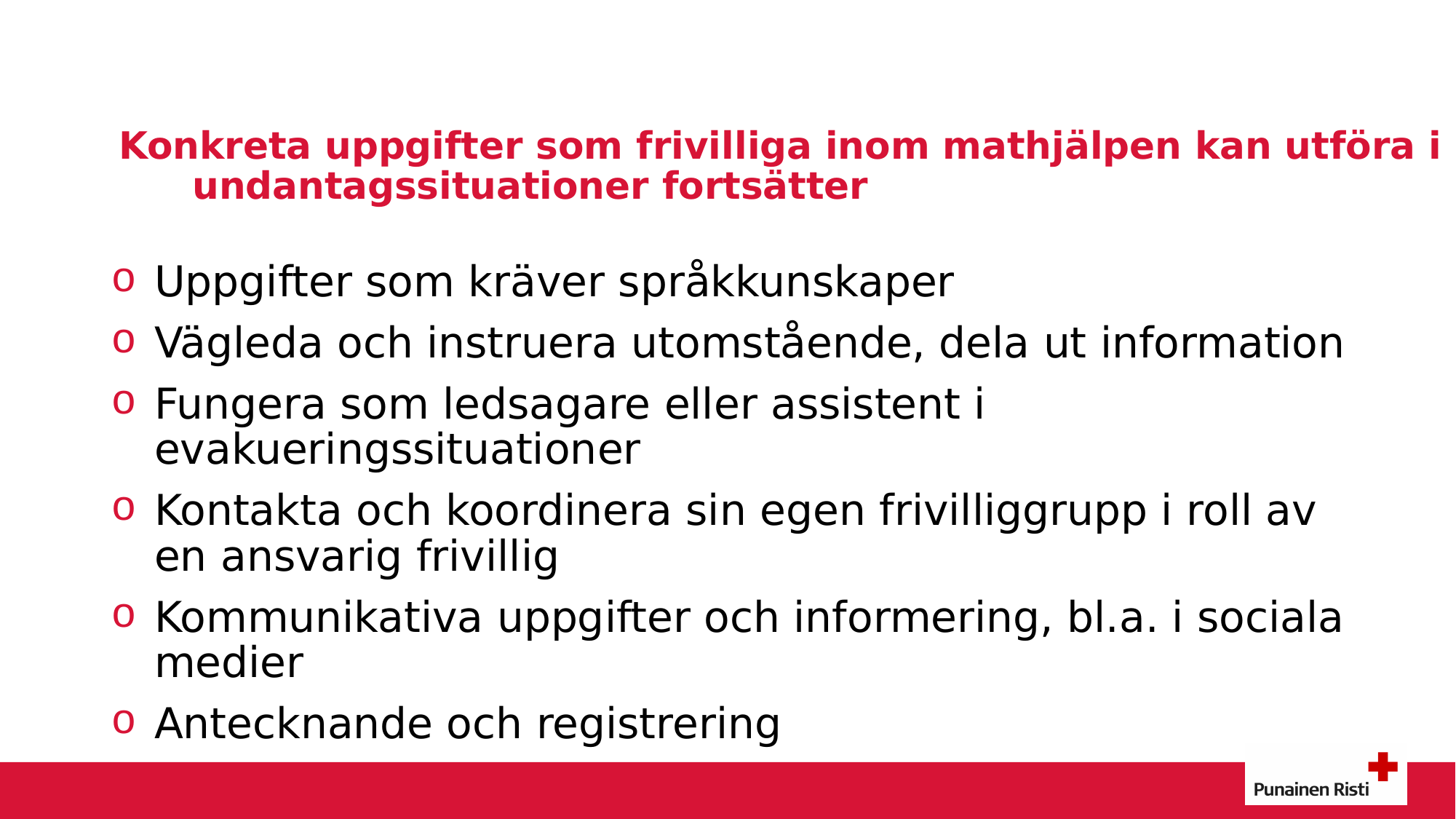

# Konkreta uppgifter som frivilliga inom mathjälpen kan utföra i undantagssituationer fortsätter
Uppgifter som kräver språkkunskaper
Vägleda och instruera utomstående, dela ut information
Fungera som ledsagare eller assistent i evakueringssituationer
Kontakta och koordinera sin egen frivilliggrupp i roll av en ansvarig frivillig
Kommunikativa uppgifter och informering, bl.a. i sociala medier
Antecknande och registrering